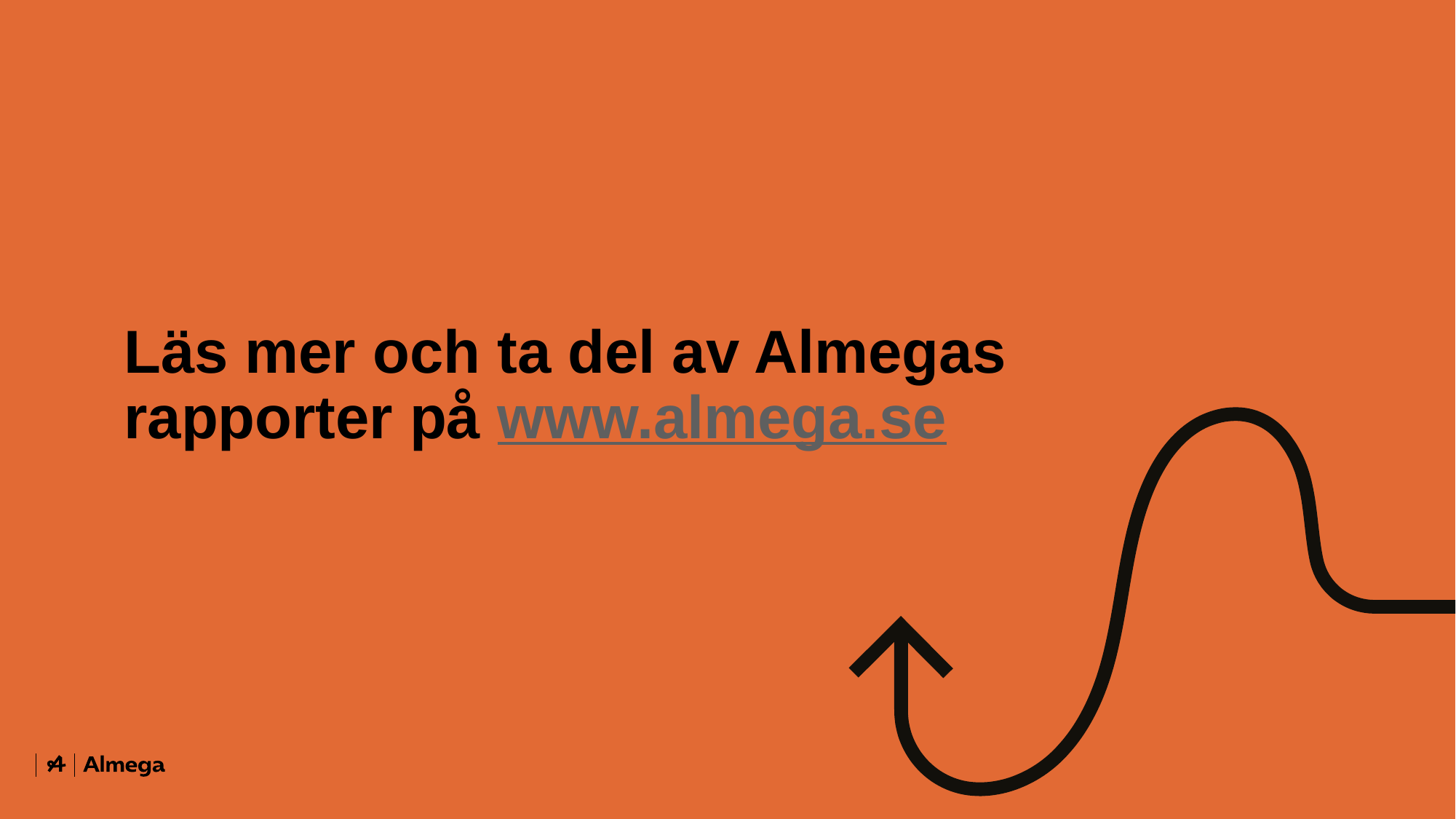

# Läs mer och ta del av Almegas  rapporter på www.almega.se